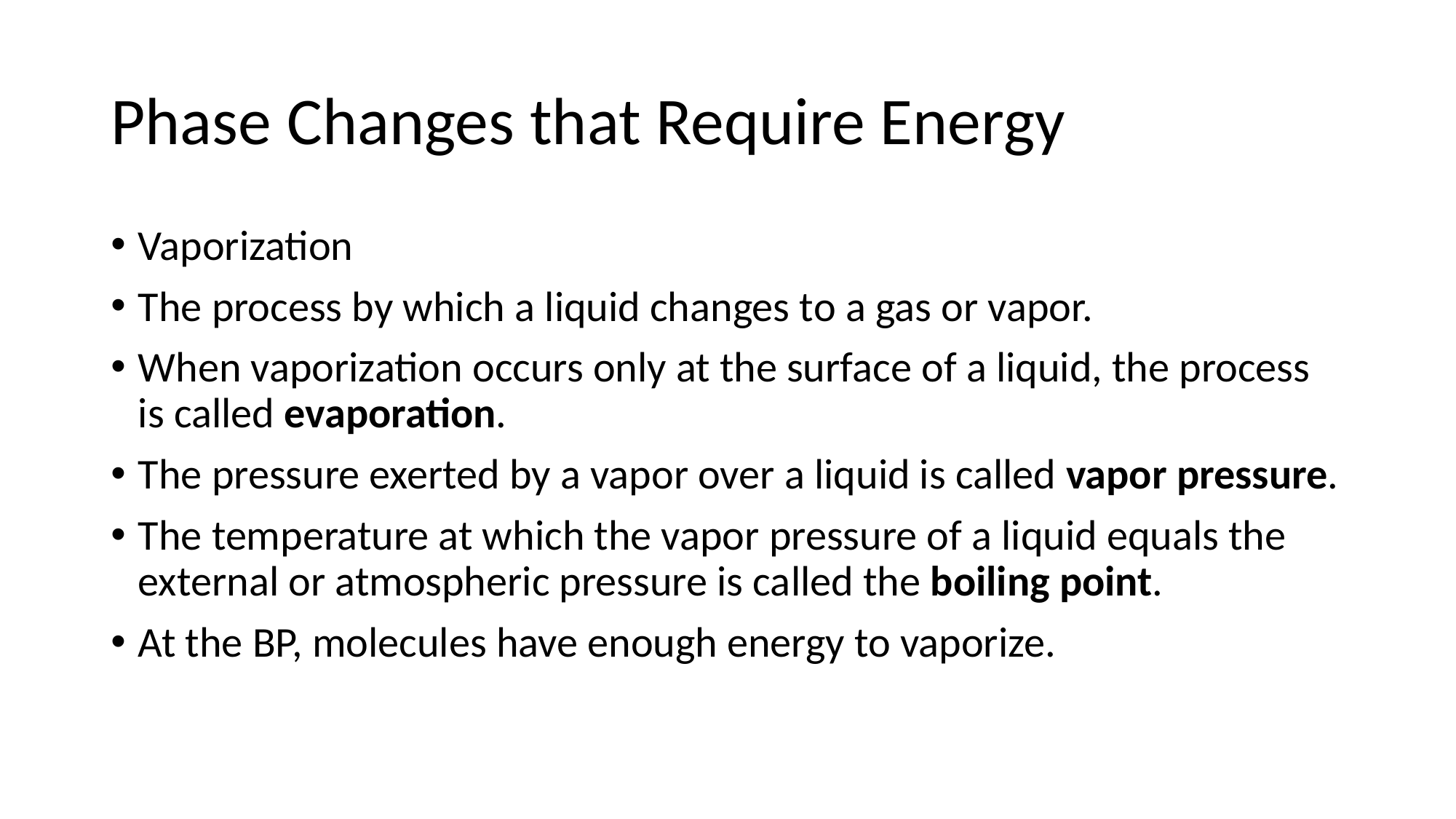

# Phase Changes that Require Energy
Vaporization
The process by which a liquid changes to a gas or vapor.
When vaporization occurs only at the surface of a liquid, the process is called evaporation.
The pressure exerted by a vapor over a liquid is called vapor pressure.
The temperature at which the vapor pressure of a liquid equals the external or atmospheric pressure is called the boiling point.
At the BP, molecules have enough energy to vaporize.